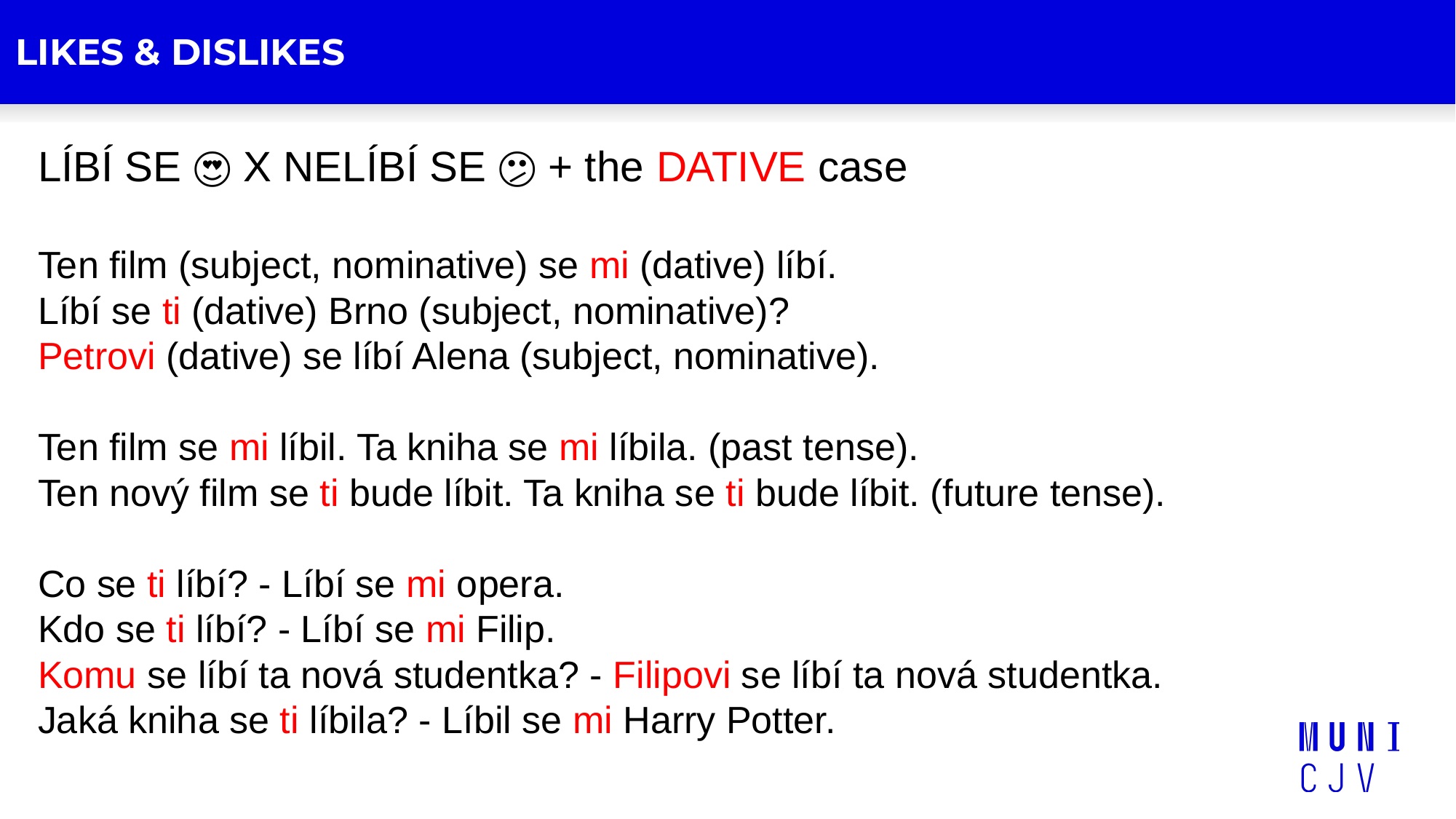

# LIKES & DISLIKES
LÍBÍ SE 😍 X NELÍBÍ SE 😕 + the DATIVE case

Ten film (subject, nominative) se mi (dative) líbí.
Líbí se ti (dative) Brno (subject, nominative)?
Petrovi (dative) se líbí Alena (subject, nominative).

Ten film se mi líbil. Ta kniha se mi líbila. (past tense).
Ten nový film se ti bude líbit. Ta kniha se ti bude líbit. (future tense).

Co se ti líbí? - Líbí se mi opera.
Kdo se ti líbí? - Líbí se mi Filip.
Komu se líbí ta nová studentka? - Filipovi se líbí ta nová studentka.
Jaká kniha se ti líbila? - Líbil se mi Harry Potter.